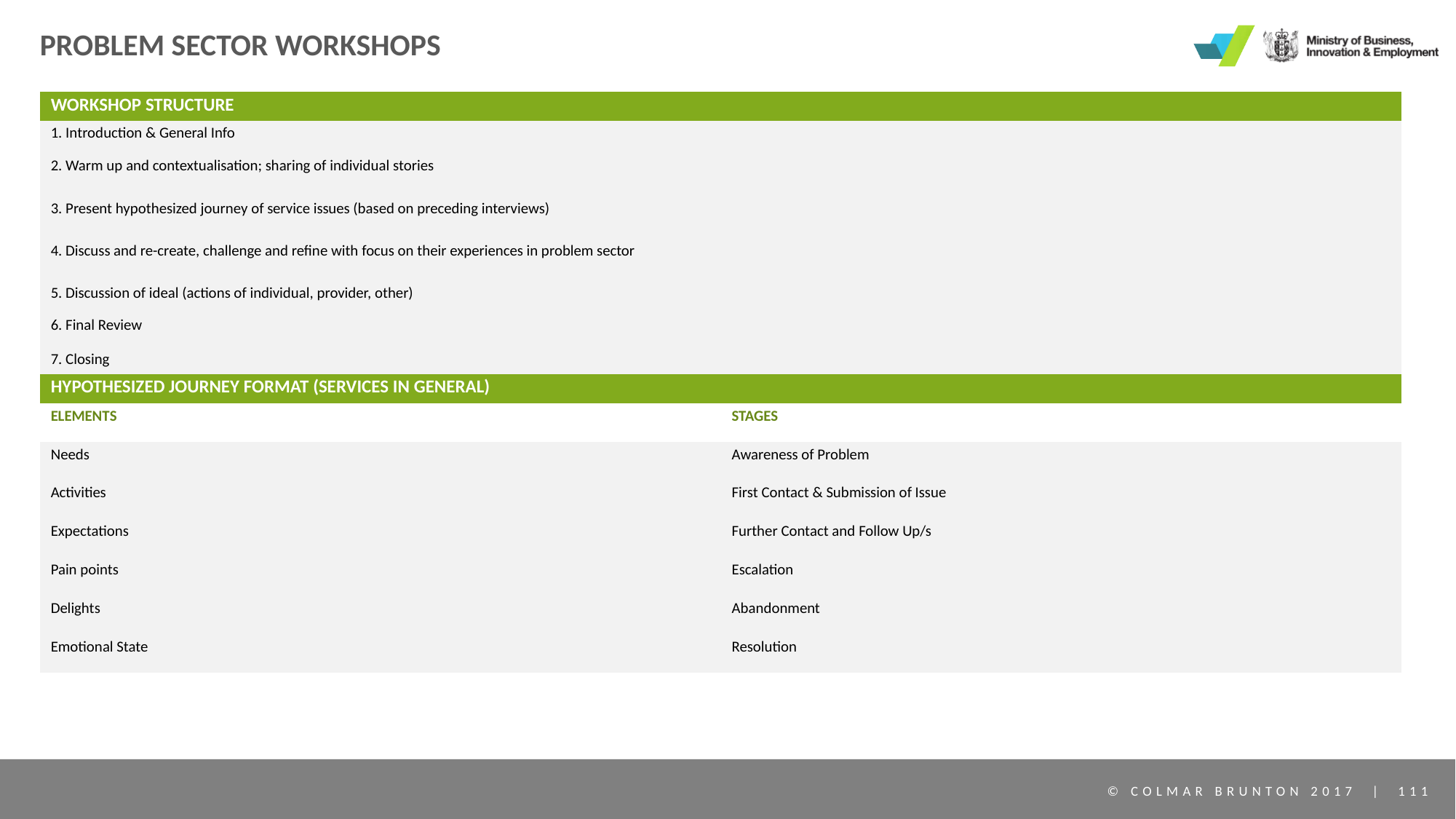

# PROBLEM SECTOR WORKSHOPS
| WORKSHOP STRUCTURE |  |
| --- | --- |
| 1. Introduction & General Info 2. Warm up and contextualisation; sharing of individual stories 3. Present hypothesized journey of service issues (based on preceding interviews) 4. Discuss and re-create, challenge and refine with focus on their experiences in problem sector 5. Discussion of ideal (actions of individual, provider, other) 6. Final Review 7. Closing |  |
| HYPOTHESIZED JOURNEY FORMAT (SERVICES IN GENERAL) |  |
| ELEMENTS | STAGES |
| Needs | Awareness of Problem |
| Activities | First Contact & Submission of Issue |
| Expectations | Further Contact and Follow Up/s |
| Pain points | Escalation |
| Delights | Abandonment |
| Emotional State | Resolution |